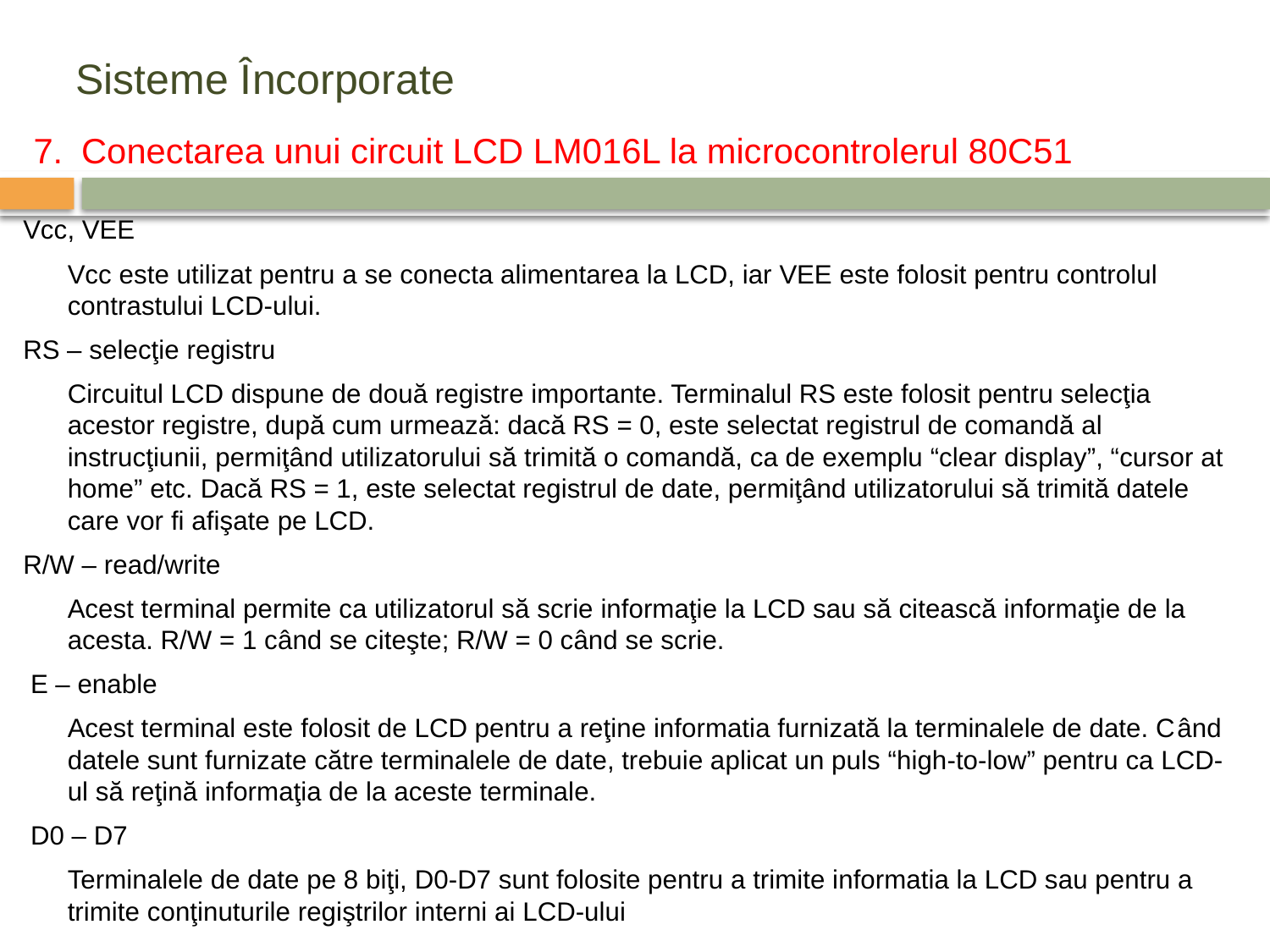

# Sisteme Încorporate
7.	Conectarea unui circuit LCD LM016L la microcontrolerul 80C51

Vcc, VEE
	Vcc este utilizat pentru a se conecta alimentarea la LCD, iar VEE este folosit pentru controlul contrastului LCD-ului.
RS – selecţie registru
	Circuitul LCD dispune de două registre importante. Terminalul RS este folosit pentru selecţia acestor registre, după cum urmează: dacă RS = 0, este selectat registrul de comandă al instrucţiunii, permiţând utilizatorului să trimită o comandă, ca de exemplu “clear display”, “cursor at home” etc. Dacă RS = 1, este selectat registrul de date, permiţând utilizatorului să trimită datele care vor fi afişate pe LCD.
R/W – read/write
	Acest terminal permite ca utilizatorul să scrie informaţie la LCD sau să citească informaţie de la acesta. R/W = 1 când se citeşte; R/W = 0 când se scrie.
 E – enable
	Acest terminal este folosit de LCD pentru a reţine informatia furnizată la terminalele de date. Când datele sunt furnizate către terminalele de date, trebuie aplicat un puls “high-to-low” pentru ca LCD-ul să reţină informaţia de la aceste terminale.
 D0 – D7
	Terminalele de date pe 8 biţi, D0-D7 sunt folosite pentru a trimite informatia la LCD sau pentru a trimite conţinuturile regiştrilor interni ai LCD-ului